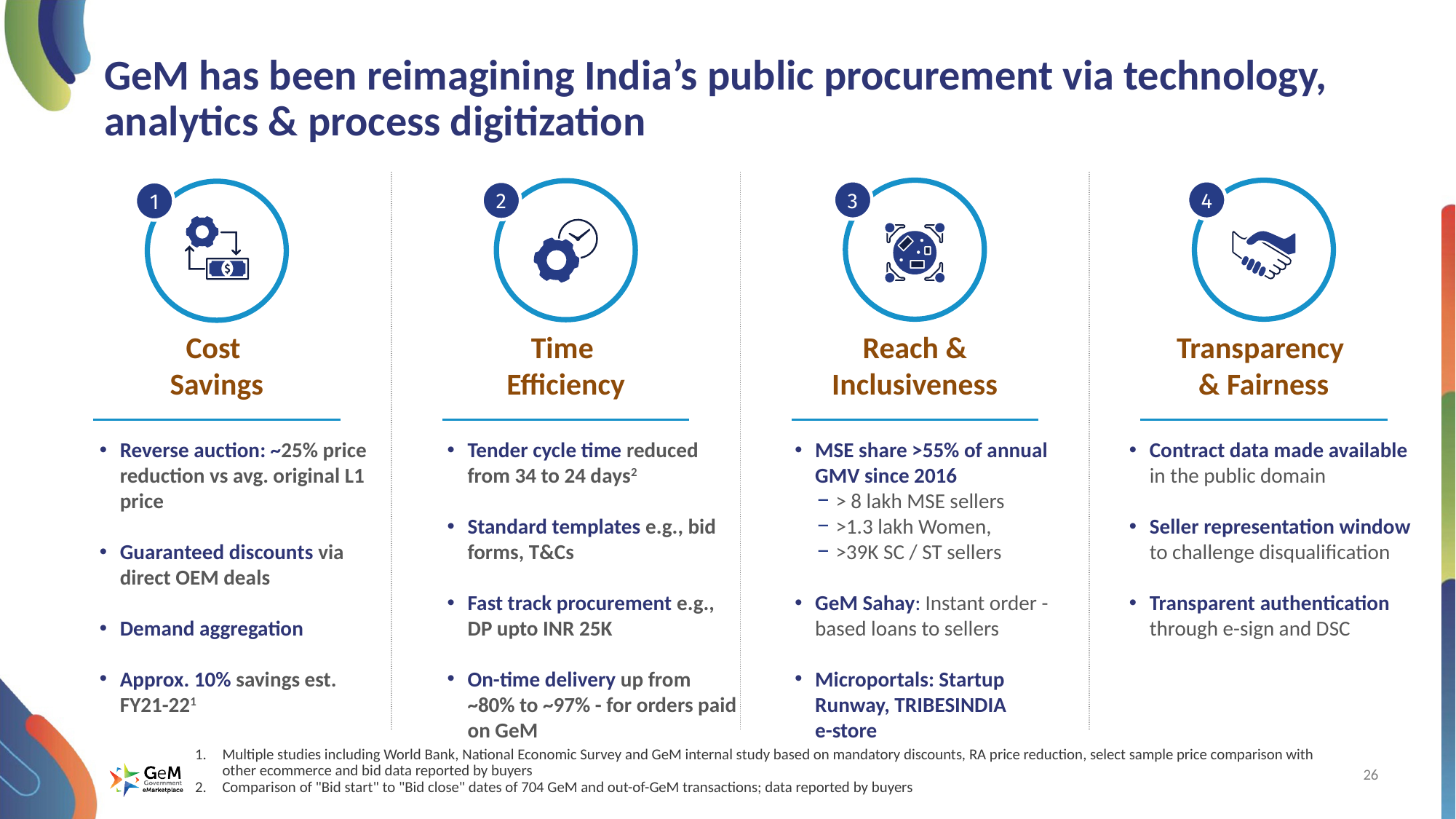

# GeM has been reimagining India’s public procurement via technology, analytics & process digitization

3
4

2

1

Cost
Savings
Time
Efficiency
Reach & Inclusiveness
Transparency
& Fairness
Contract data made available in the public domain

Seller representation window to challenge disqualification

Transparent authentication through e-sign and DSC

Reverse auction: ~25% price reduction vs avg. original L1 price

Guaranteed discounts via direct OEM deals

Demand aggregation

Approx. 10% savings est. FY21-221
Tender cycle time reduced from 34 to 24 days2

Standard templates e.g., bid forms, T&Cs

Fast track procurement e.g., DP upto INR 25K

On-time delivery up from ~80% to ~97% - for orders paid on GeM
MSE share >55% of annual GMV since 2016
> 8 lakh MSE sellers
>1.3 lakh Women,
>39K SC / ST sellers

GeM Sahay: Instant order -based loans to sellers

Microportals: Startup Runway, TRIBESINDIA
e-store
Multiple studies including World Bank, National Economic Survey and GeM internal study based on mandatory discounts, RA price reduction, select sample price comparison with other ecommerce and bid data reported by buyers
Comparison of "Bid start" to "Bid close" dates of 704 GeM and out-of-GeM transactions; data reported by buyers